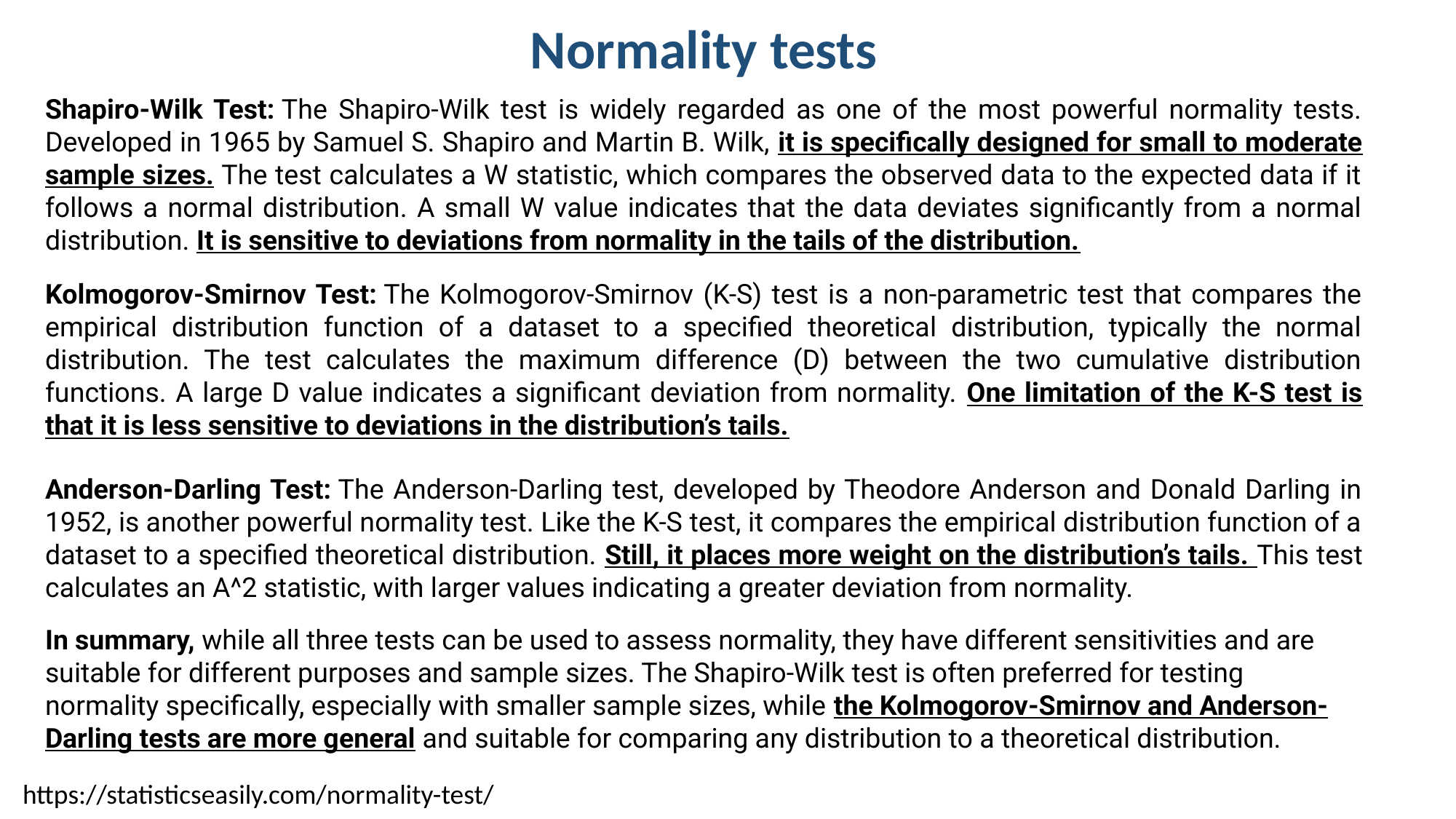

Normality tests
Shapiro-Wilk Test: The Shapiro-Wilk test is widely regarded as one of the most powerful normality tests. Developed in 1965 by Samuel S. Shapiro and Martin B. Wilk, it is specifically designed for small to moderate sample sizes. The test calculates a W statistic, which compares the observed data to the expected data if it follows a normal distribution. A small W value indicates that the data deviates significantly from a normal distribution. It is sensitive to deviations from normality in the tails of the distribution.
Kolmogorov-Smirnov Test: The Kolmogorov-Smirnov (K-S) test is a non-parametric test that compares the empirical distribution function of a dataset to a specified theoretical distribution, typically the normal distribution. The test calculates the maximum difference (D) between the two cumulative distribution functions. A large D value indicates a significant deviation from normality. One limitation of the K-S test is that it is less sensitive to deviations in the distribution’s tails.
Anderson-Darling Test: The Anderson-Darling test, developed by Theodore Anderson and Donald Darling in 1952, is another powerful normality test. Like the K-S test, it compares the empirical distribution function of a dataset to a specified theoretical distribution. Still, it places more weight on the distribution’s tails. This test calculates an A^2 statistic, with larger values indicating a greater deviation from normality.
In summary, while all three tests can be used to assess normality, they have different sensitivities and are suitable for different purposes and sample sizes. The Shapiro-Wilk test is often preferred for testing normality specifically, especially with smaller sample sizes, while the Kolmogorov-Smirnov and Anderson-Darling tests are more general and suitable for comparing any distribution to a theoretical distribution.
https://statisticseasily.com/normality-test/